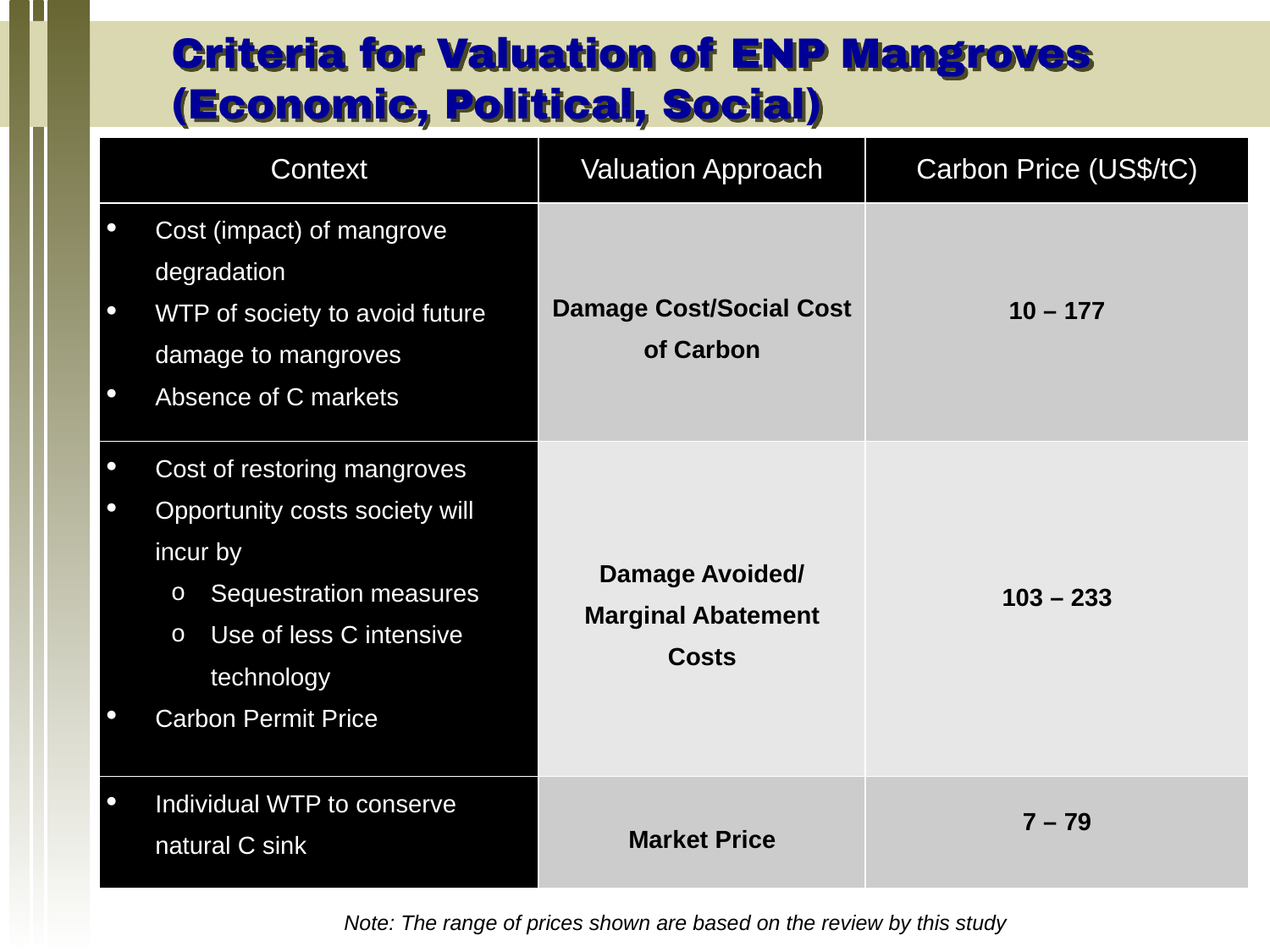

# Criteria for Valuation of ENP Mangroves (Economic, Political, Social)
| Context | Valuation Approach | Carbon Price (US$/tC) |
| --- | --- | --- |
| Cost (impact) of mangrove degradation WTP of society to avoid future damage to mangroves Absence of C markets | Damage Cost/Social Cost of Carbon | 10 – 177 |
| Cost of restoring mangroves Opportunity costs society will incur by Sequestration measures Use of less C intensive technology Carbon Permit Price | Damage Avoided/ Marginal Abatement Costs | 103 – 233 |
| Individual WTP to conserve natural C sink | Market Price | 7 – 79 |
Note: The range of prices shown are based on the review by this study